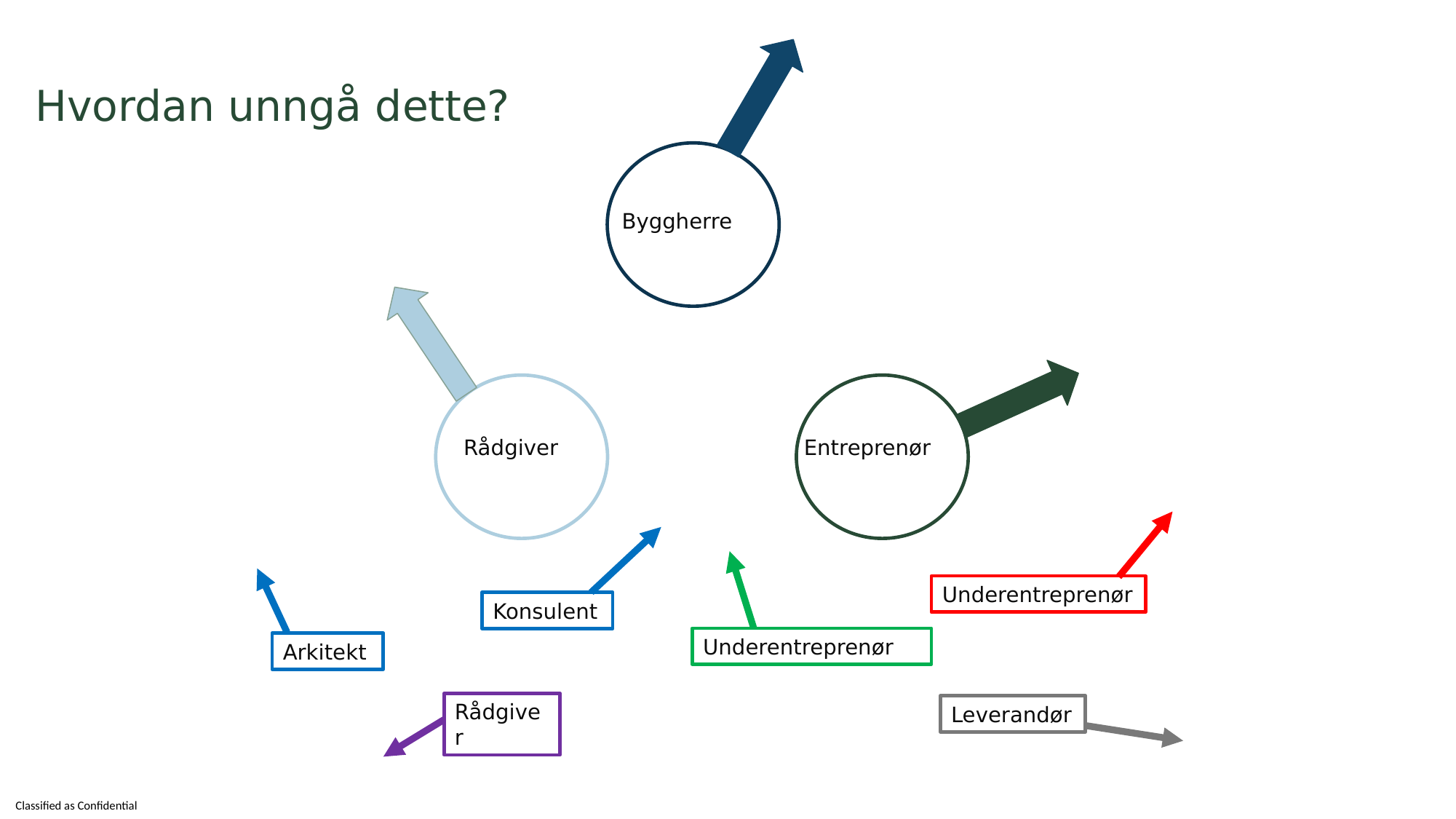

Hvordan unngå dette?

Byggherre

Rådgiver
Entreprenør
Underentreprenør
Konsulent
Underentreprenør
Arkitekt
Rådgiver
Leverandør